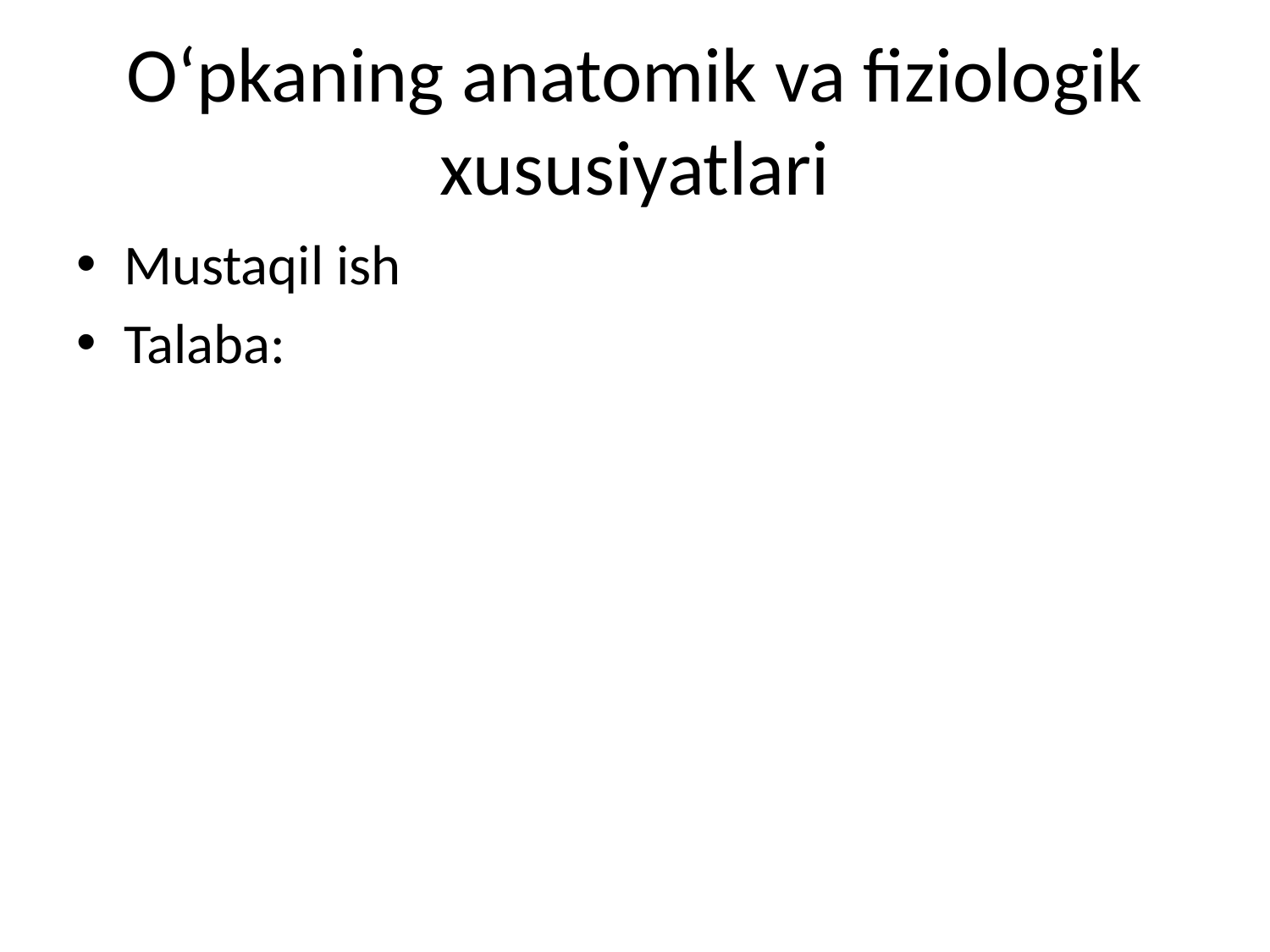

# O‘pkaning anatomik va fiziologik xususiyatlari
Mustaqil ish
Talaba: